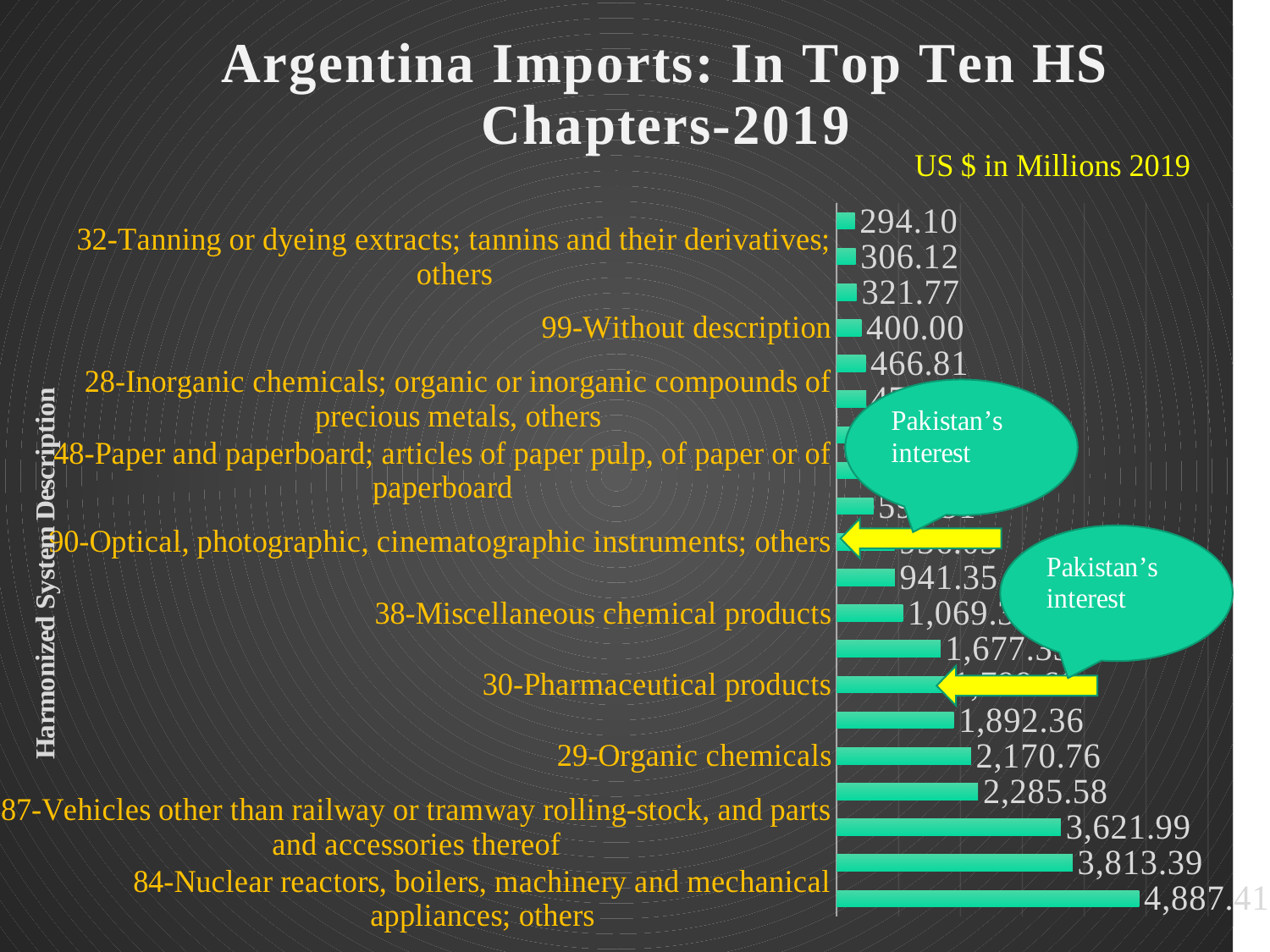

### Chart: Argentina Imports: In Top Ten HS Chapters-2019

| Category |  |
|---|---|
| 84-Nuclear reactors, boilers, machinery and mechanical appliances; others | 4887.41189895 |
| 85-Electrical machinery and equipment and parts thereof; others | 3813.3903378200002 |
| 87-Vehicles other than railway or tramway rolling-stock, and parts and accessories thereof | 3621.99304392 |
| 27-Mineral fuels, mineral oils, bituminous substances; mineral waxes | 2285.5775966700003 |
| 29-Organic chemicals | 2170.7640870500004 |
| 12-Oil seeds and oleaginous fruits; Grains, Seeds, others | 1892.36121765 |
| 30-Pharmaceutical products | 1799.5963543599999 |
| 39-Plastics and articles thereof | 1677.33365381 |
| 38-Miscellaneous chemical products | 1069.33949212 |
| 31-Fertilisers | 941.34932525 |
| 90-Optical, photographic, cinematographic instruments; others | 936.0287899900001 |
| 40-Rubber and articles thereof | 592.50534052 |
| 48-Paper and paperboard; articles of paper pulp, of paper or of paperboard | 559.44028659 |
| 73-Articles of iron or steel | 495.76137851 |
| 28-Inorganic chemicals; organic or inorganic compounds of precious metals, others | 476.82688223 |
| 72-Iron and steel | 466.81224634 |
| 99-Without description | 399.99952484 |
| 33-Essential oils and resinoids; perfumery, cosmetic or toilet preparations | 321.76790377 |
| 32-Tanning or dyeing extracts; tannins and their derivatives; others | 306.12409512 |
| 08-Edible fruit and nuts; peel of citrus fruits or melons | 294.10441554000005 |
#